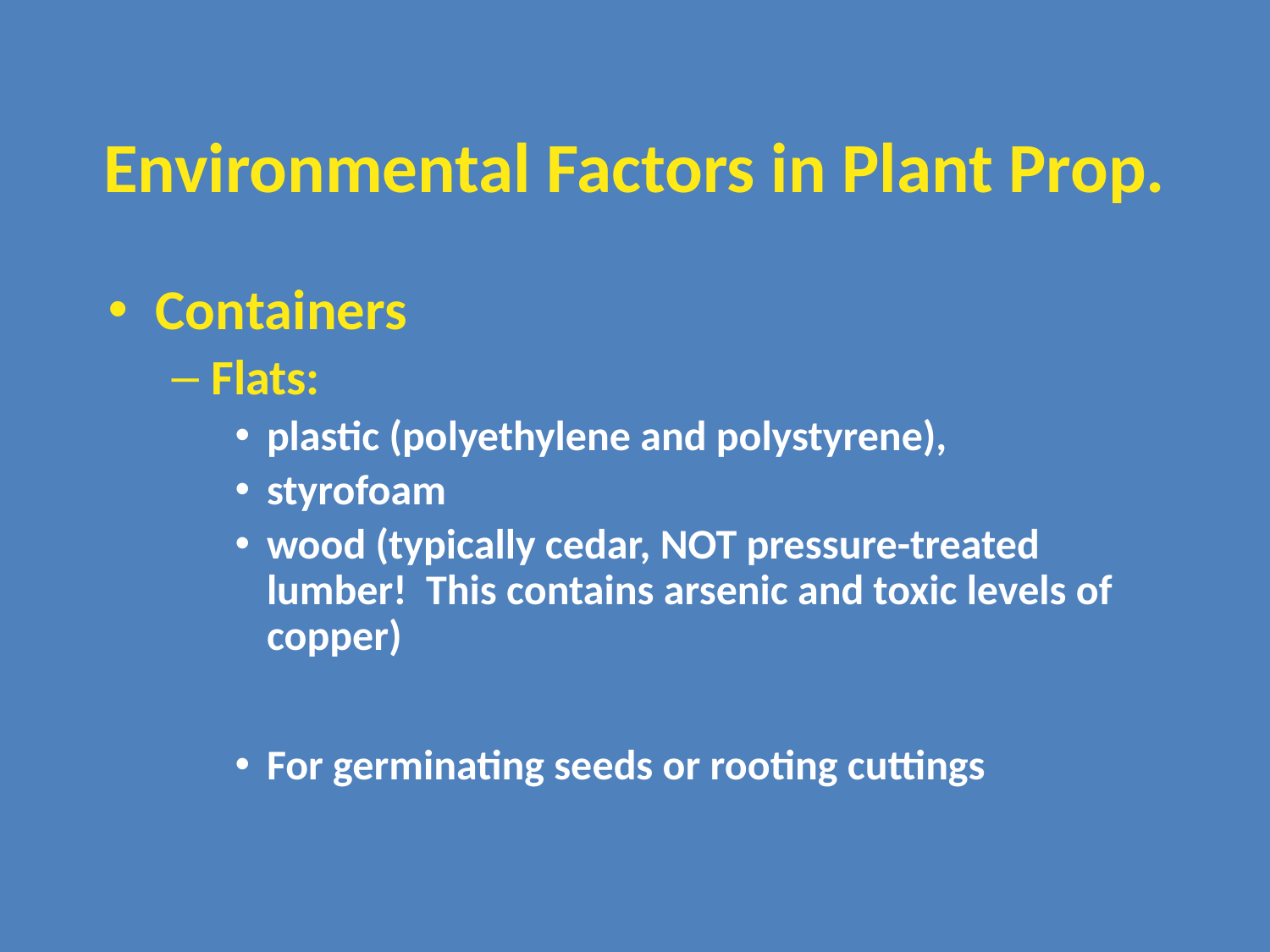

# Environmental Factors in Plant Prop.
Containers
Flats:
plastic (polyethylene and polystyrene),
styrofoam
wood (typically cedar, NOT pressure-treated lumber!  This contains arsenic and toxic levels of copper)

For germinating seeds or rooting cuttings